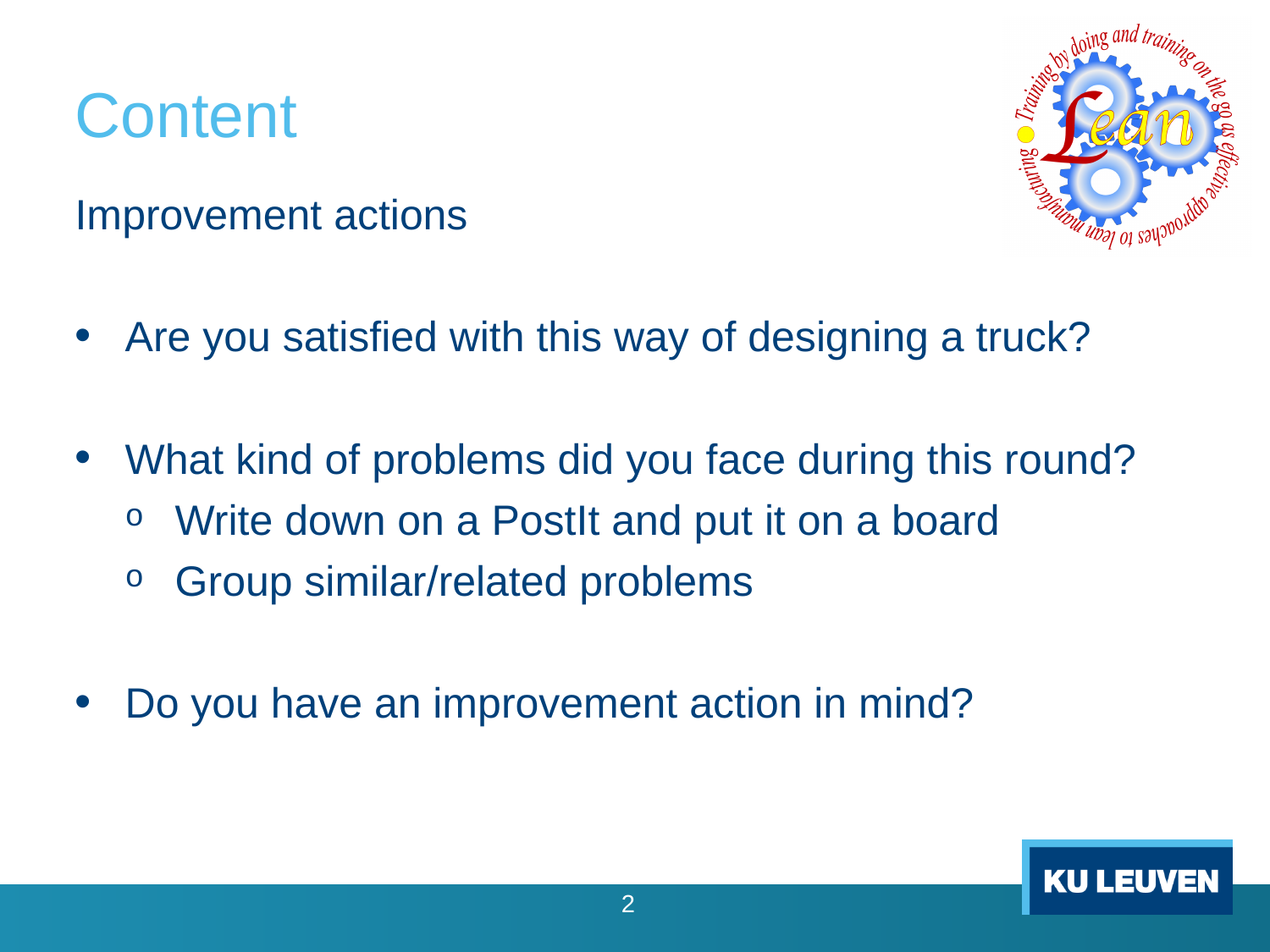

# Content
Improvement actions

Are you satisfied with this way of designing a truck?

What kind of problems did you face during this round?
Write down on a PostIt and put it on a board
Group similar/related problems

Do you have an improvement action in mind?
2